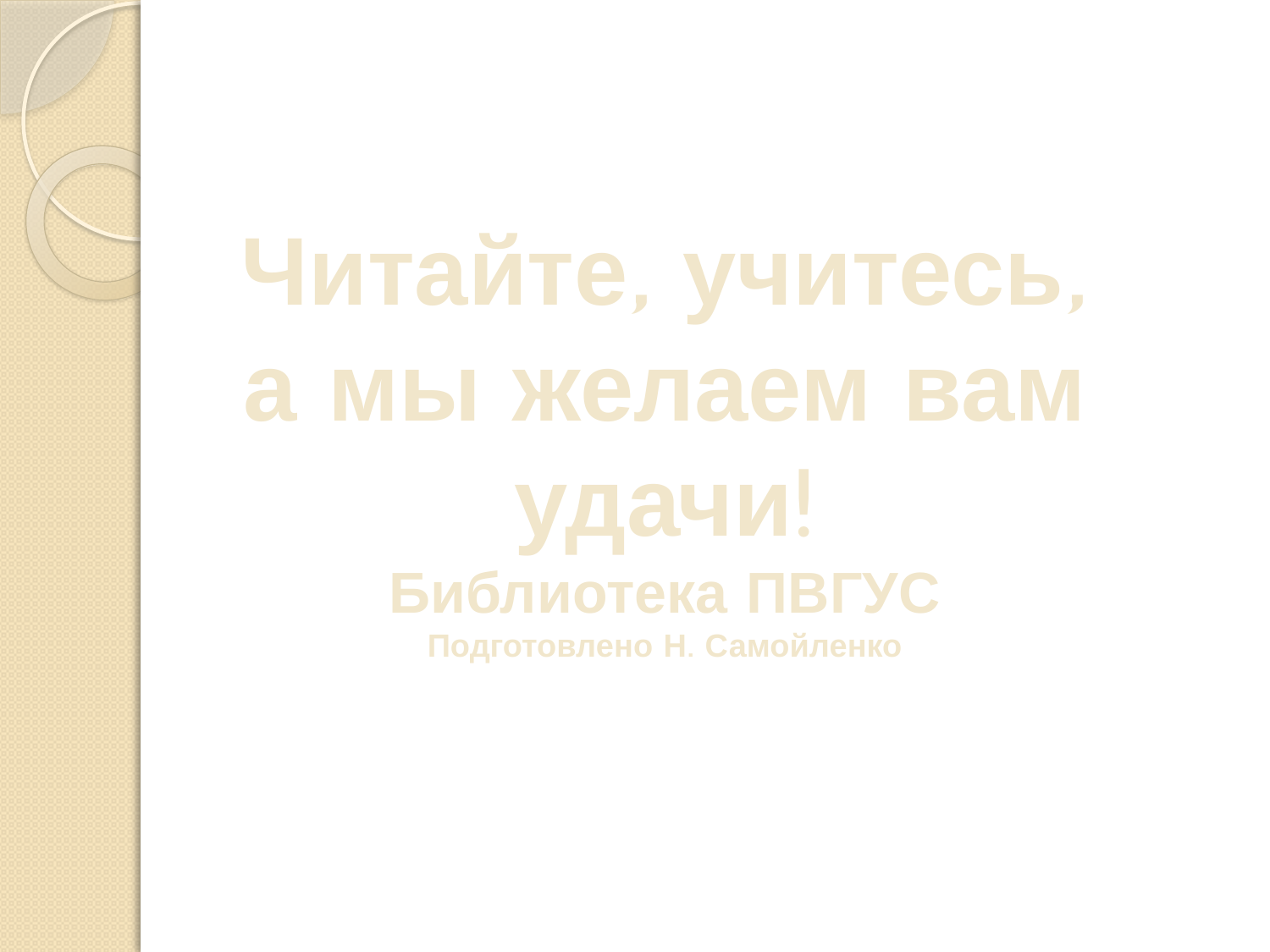

# Читайте, учитесь, а мы желаем вам удачи! Библиотека ПВГУС Подготовлено Н. Самойленко